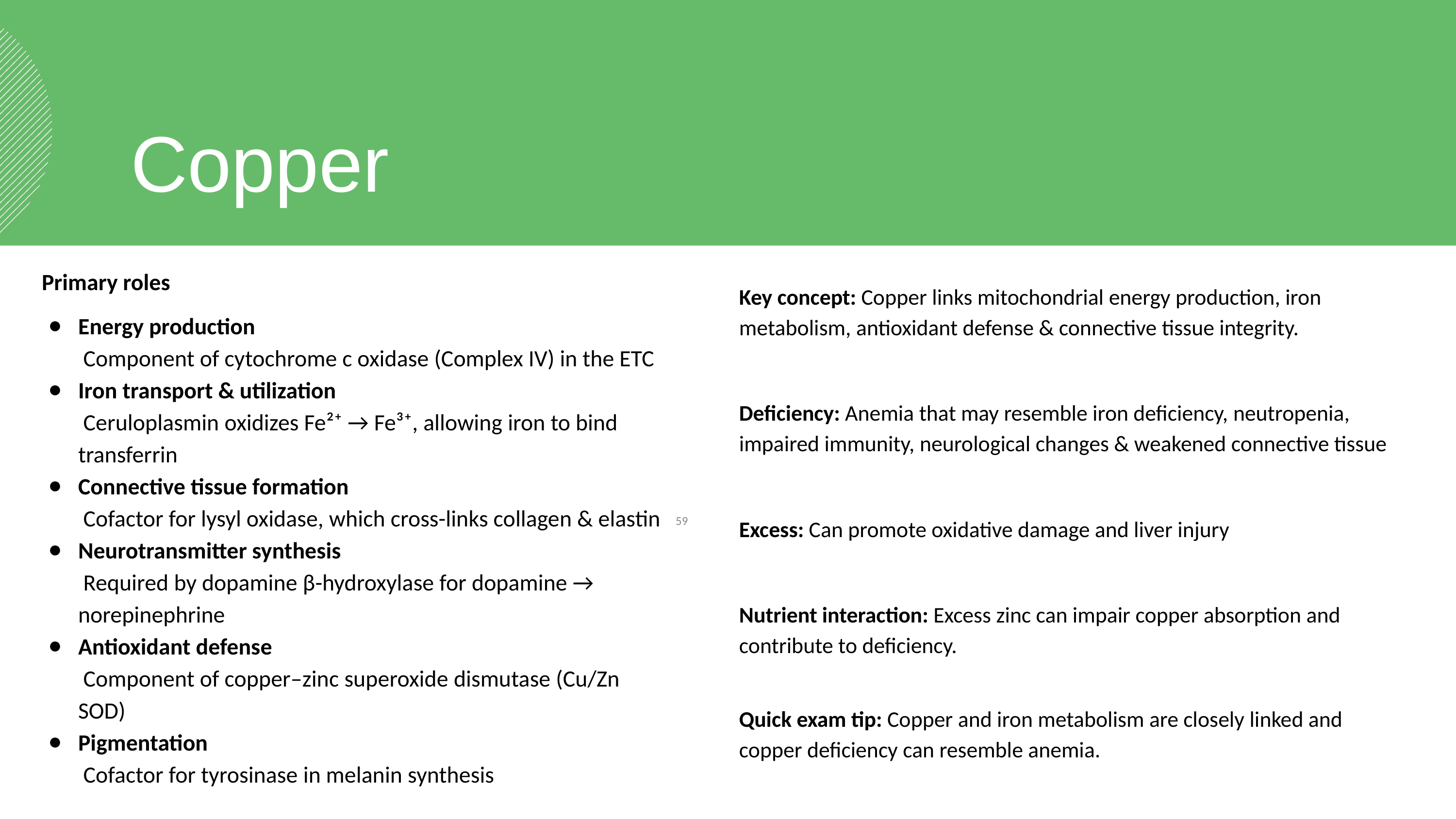

Copper
Primary roles
Energy production
 Component of cytochrome c oxidase (Complex IV) in the ETC
Iron transport & utilization
 Ceruloplasmin oxidizes Fe²⁺ → Fe³⁺, allowing iron to bind transferrin
Connective tissue formation
 Cofactor for lysyl oxidase, which cross-links collagen & elastin
Neurotransmitter synthesis
 Required by dopamine β-hydroxylase for dopamine → norepinephrine
Antioxidant defense
 Component of copper–zinc superoxide dismutase (Cu/Zn SOD)
Pigmentation
 Cofactor for tyrosinase in melanin synthesis
Key concept: Copper links mitochondrial energy production, iron metabolism, antioxidant defense & connective tissue integrity.

Deficiency: Anemia that may resemble iron deficiency, neutropenia, impaired immunity, neurological changes & weakened connective tissue

Excess: Can promote oxidative damage and liver injury

Nutrient interaction: Excess zinc can impair copper absorption and contribute to deficiency.
Quick exam tip: Copper and iron metabolism are closely linked and copper deficiency can resemble anemia.
59